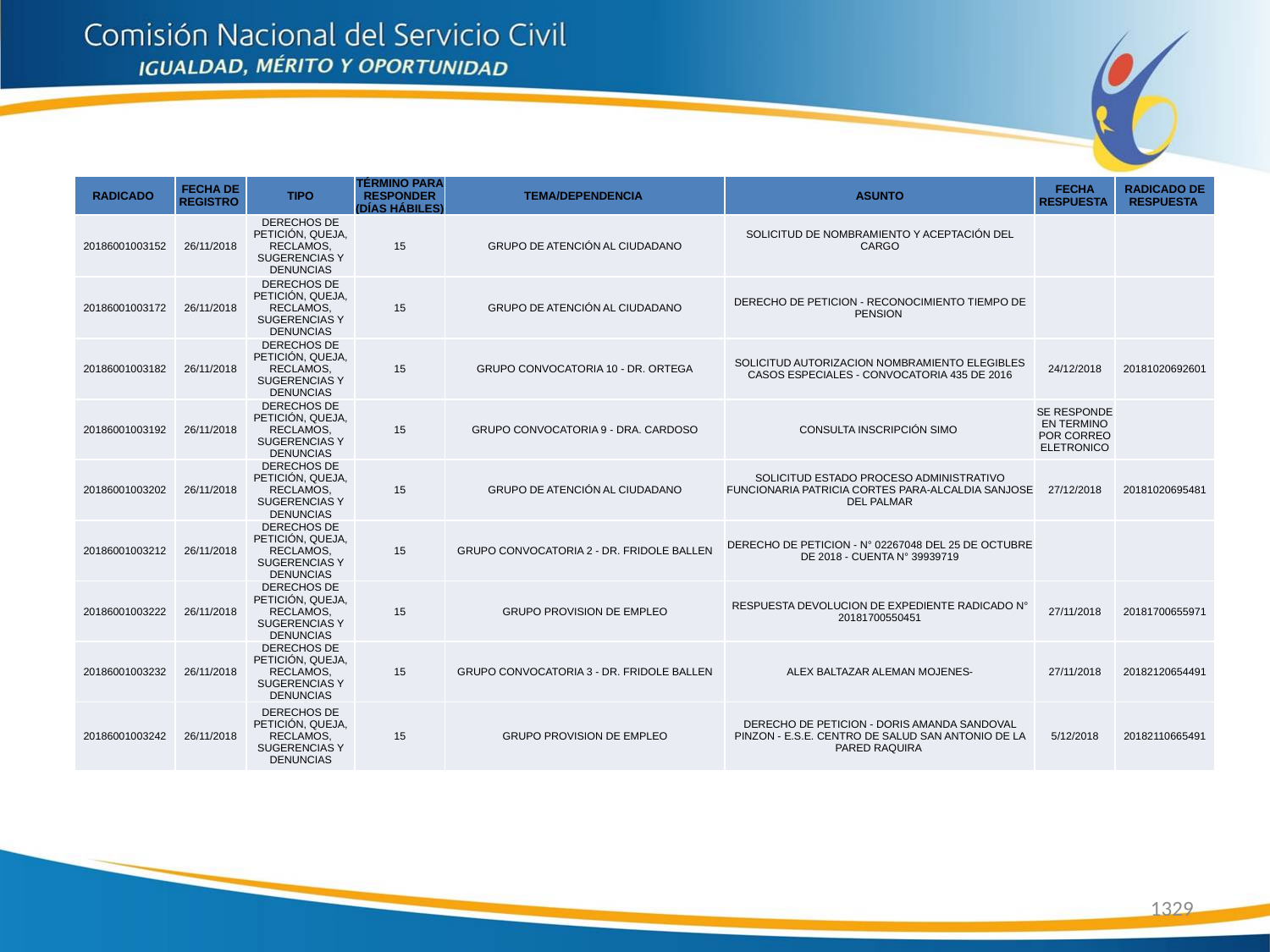

| RADICADO | FECHA DE REGISTRO | TIPO | TÉRMINO PARA RESPONDER (DÍAS HÁBILES) | TEMA/DEPENDENCIA | ASUNTO | FECHA RESPUESTA | RADICADO DE RESPUESTA |
| --- | --- | --- | --- | --- | --- | --- | --- |
| 20186001003152 | 26/11/2018 | DERECHOS DE PETICIÓN, QUEJA, RECLAMOS, SUGERENCIAS Y DENUNCIAS | 15 | GRUPO DE ATENCIÓN AL CIUDADANO | SOLICITUD DE NOMBRAMIENTO Y ACEPTACIÓN DEL CARGO |  |  |
| 20186001003172 | 26/11/2018 | DERECHOS DE PETICIÓN, QUEJA, RECLAMOS, SUGERENCIAS Y DENUNCIAS | 15 | GRUPO DE ATENCIÓN AL CIUDADANO | DERECHO DE PETICION - RECONOCIMIENTO TIEMPO DE PENSION |  |  |
| 20186001003182 | 26/11/2018 | DERECHOS DE PETICIÓN, QUEJA, RECLAMOS, SUGERENCIAS Y DENUNCIAS | 15 | GRUPO CONVOCATORIA 10 - DR. ORTEGA | SOLICITUD AUTORIZACION NOMBRAMIENTO ELEGIBLES CASOS ESPECIALES - CONVOCATORIA 435 DE 2016 | 24/12/2018 | 20181020692601 |
| 20186001003192 | 26/11/2018 | DERECHOS DE PETICIÓN, QUEJA, RECLAMOS, SUGERENCIAS Y DENUNCIAS | 15 | GRUPO CONVOCATORIA 9 - DRA. CARDOSO | CONSULTA INSCRIPCIÓN SIMO | SE RESPONDE EN TERMINO POR CORREO ELETRONICO |  |
| 20186001003202 | 26/11/2018 | DERECHOS DE PETICIÓN, QUEJA, RECLAMOS, SUGERENCIAS Y DENUNCIAS | 15 | GRUPO DE ATENCIÓN AL CIUDADANO | SOLICITUD ESTADO PROCESO ADMINISTRATIVO FUNCIONARIA PATRICIA CORTES PARA-ALCALDIA SANJOSE DEL PALMAR | 27/12/2018 | 20181020695481 |
| 20186001003212 | 26/11/2018 | DERECHOS DE PETICIÓN, QUEJA, RECLAMOS, SUGERENCIAS Y DENUNCIAS | 15 | GRUPO CONVOCATORIA 2 - DR. FRIDOLE BALLEN | DERECHO DE PETICION - N° 02267048 DEL 25 DE OCTUBRE DE 2018 - CUENTA N° 39939719 |  |  |
| 20186001003222 | 26/11/2018 | DERECHOS DE PETICIÓN, QUEJA, RECLAMOS, SUGERENCIAS Y DENUNCIAS | 15 | GRUPO PROVISION DE EMPLEO | RESPUESTA DEVOLUCION DE EXPEDIENTE RADICADO N° 20181700550451 | 27/11/2018 | 20181700655971 |
| 20186001003232 | 26/11/2018 | DERECHOS DE PETICIÓN, QUEJA, RECLAMOS, SUGERENCIAS Y DENUNCIAS | 15 | GRUPO CONVOCATORIA 3 - DR. FRIDOLE BALLEN | ALEX BALTAZAR ALEMAN MOJENES- | 27/11/2018 | 20182120654491 |
| 20186001003242 | 26/11/2018 | DERECHOS DE PETICIÓN, QUEJA, RECLAMOS, SUGERENCIAS Y DENUNCIAS | 15 | GRUPO PROVISION DE EMPLEO | DERECHO DE PETICION - DORIS AMANDA SANDOVAL PINZON - E.S.E. CENTRO DE SALUD SAN ANTONIO DE LA PARED RAQUIRA | 5/12/2018 | 20182110665491 |
1329